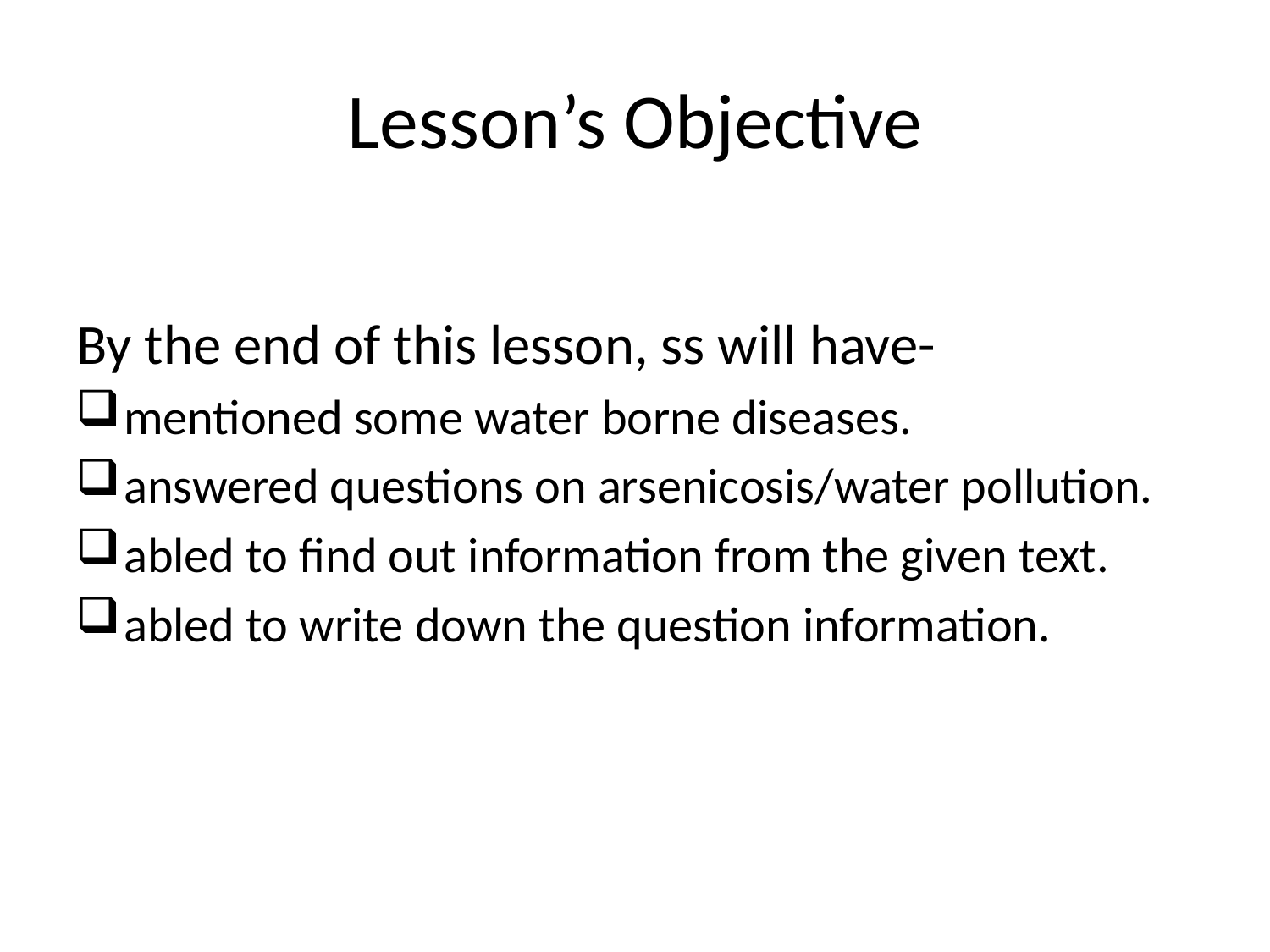

# Lesson’s Objective

By the end of this lesson, ss will have-
mentioned some water borne diseases.
answered questions on arsenicosis/water pollution.
abled to find out information from the given text.
abled to write down the question information.